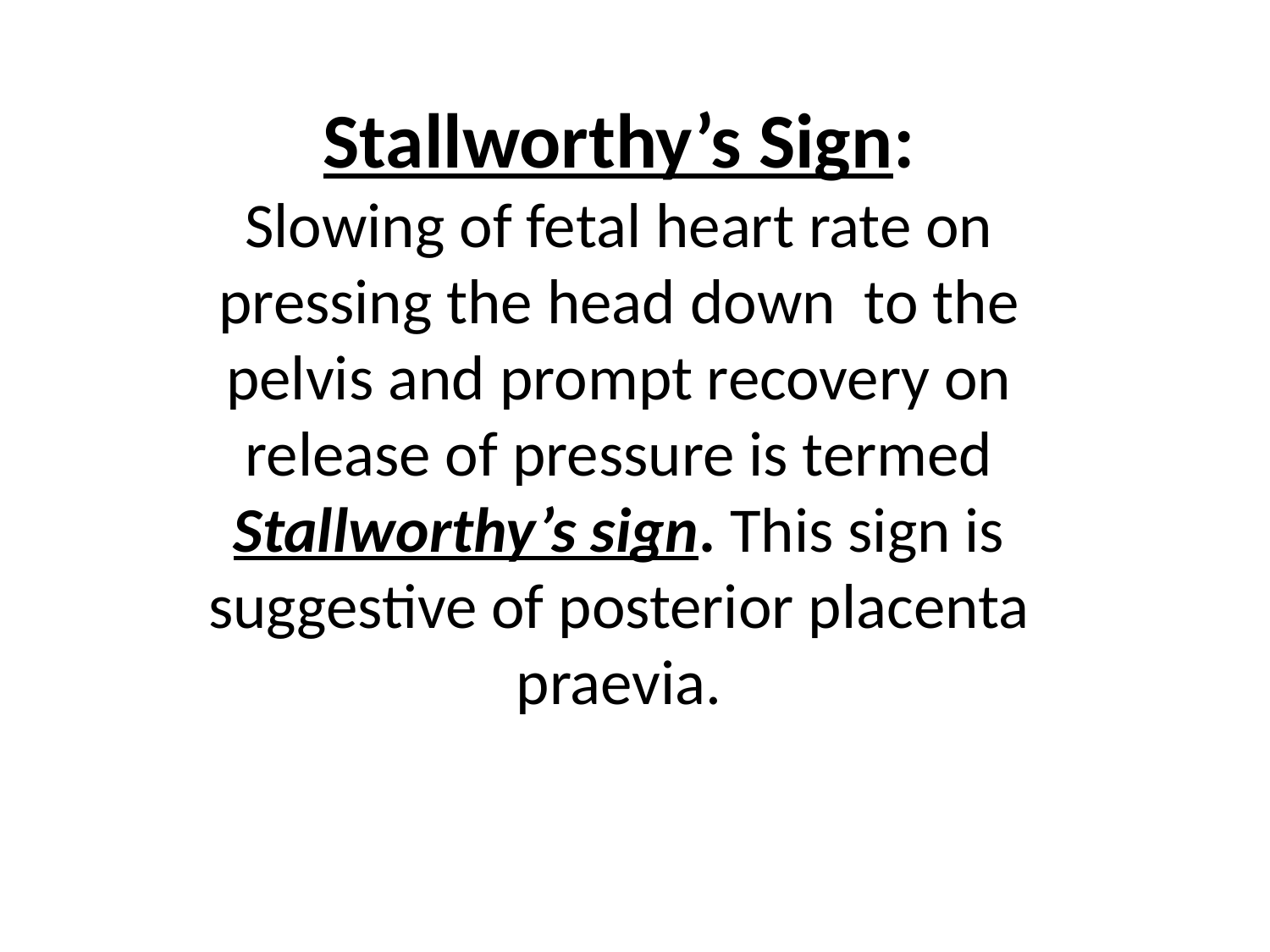

Stallworthy’s Sign:
Slowing of fetal heart rate on
pressing the head down  to the
pelvis and prompt recovery on
release of pressure is termed
Stallworthy’s sign. This sign is
suggestive of posterior placenta
praevia.